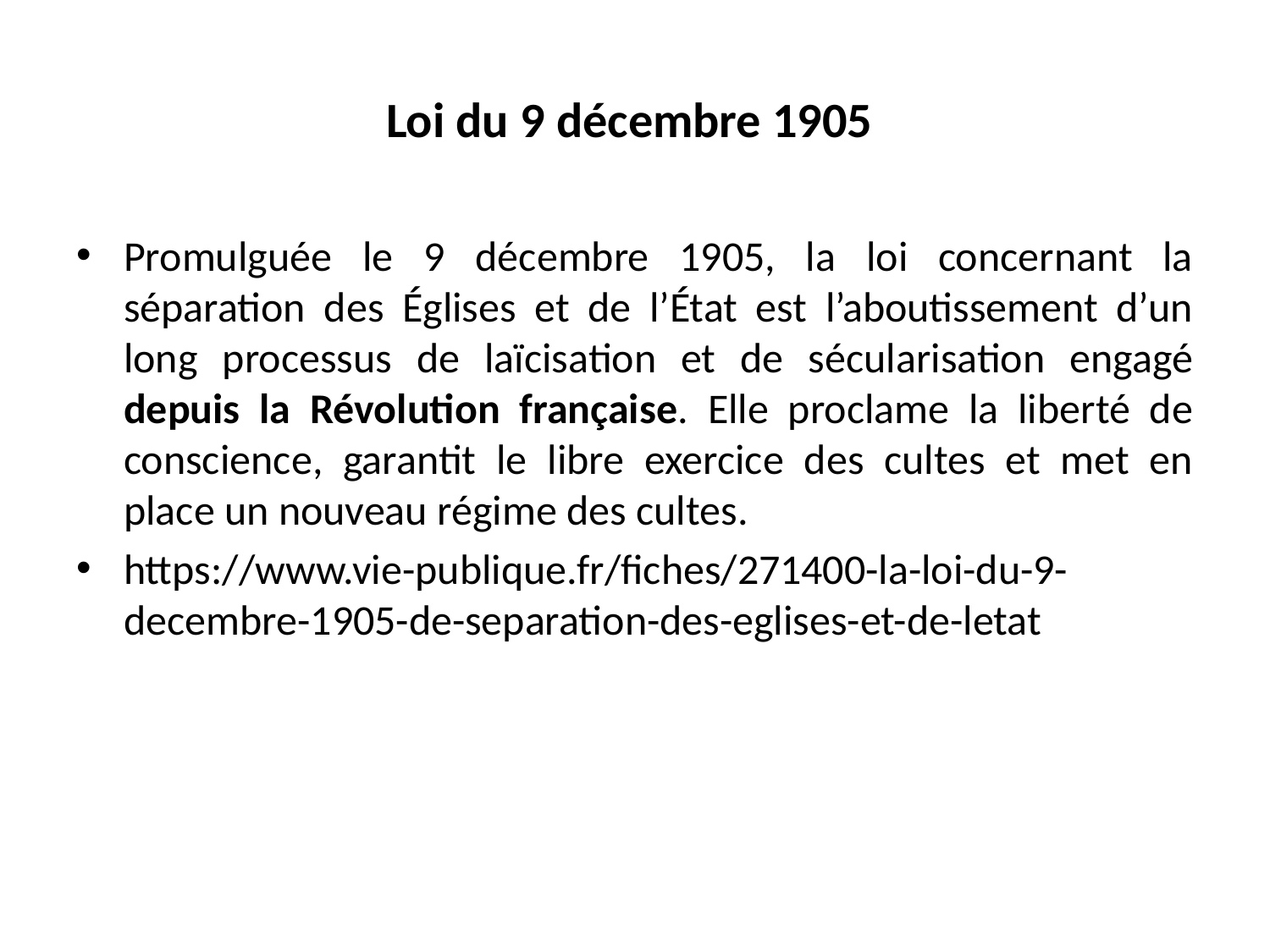

# Loi du 9 décembre 1905
Promulguée le 9 décembre 1905, la loi concernant la séparation des Églises et de l’État est l’aboutissement d’un long processus de laïcisation et de sécularisation engagé depuis la Révolution française. Elle proclame la liberté de conscience, garantit le libre exercice des cultes et met en place un nouveau régime des cultes.
https://www.vie-publique.fr/fiches/271400-la-loi-du-9-decembre-1905-de-separation-des-eglises-et-de-letat